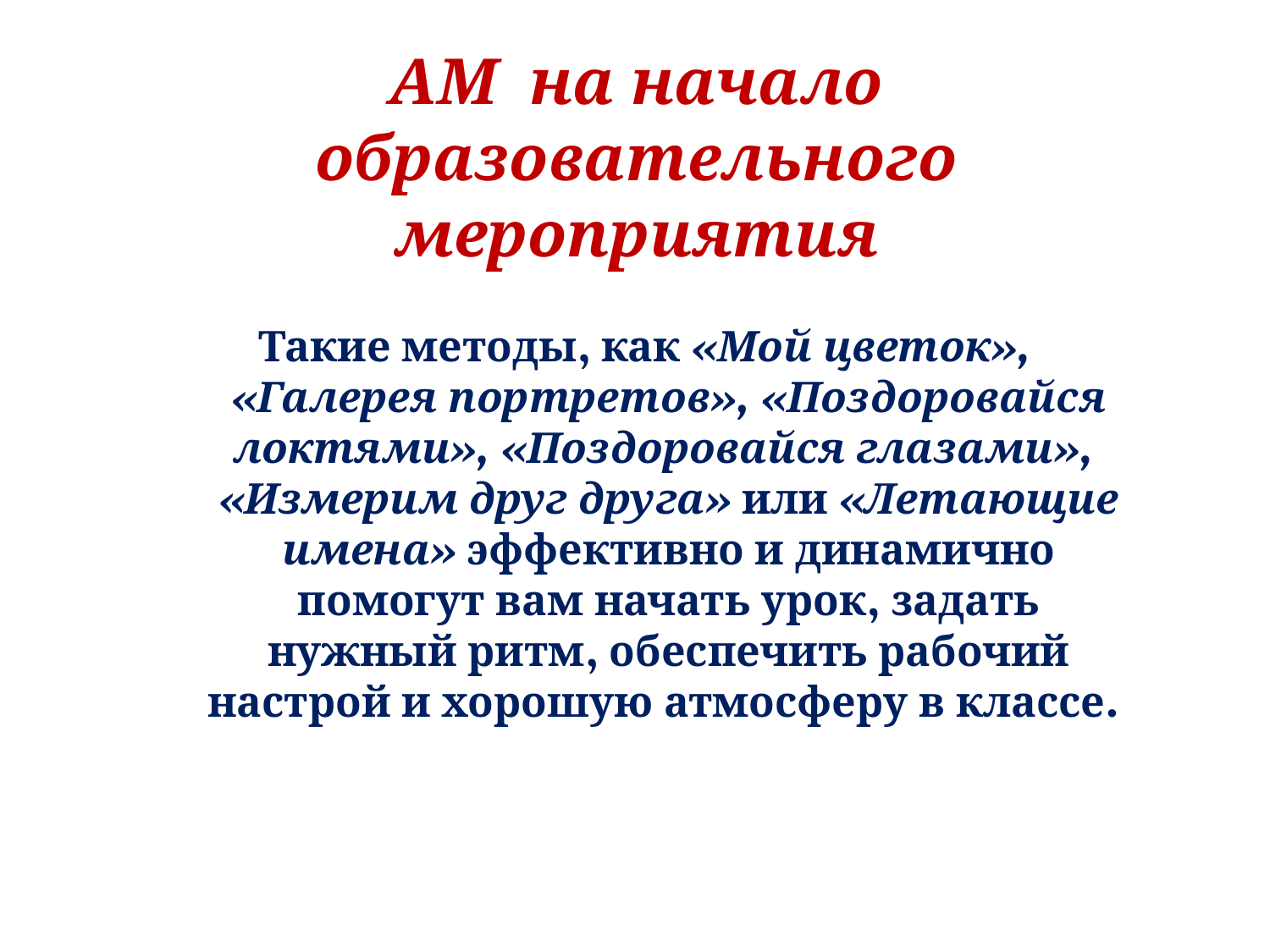

# АМ  на начало образовательного мероприятия

Такие методы, как «Мой цветок», «Галерея портретов», «Поздоровайся локтями», «Поздоровайся глазами»,  «Измерим друг друга» или «Летающие имена» эффективно и динамично помогут вам начать урок, задать нужный ритм, обеспечить рабочий настрой и хорошую атмосферу в классе.